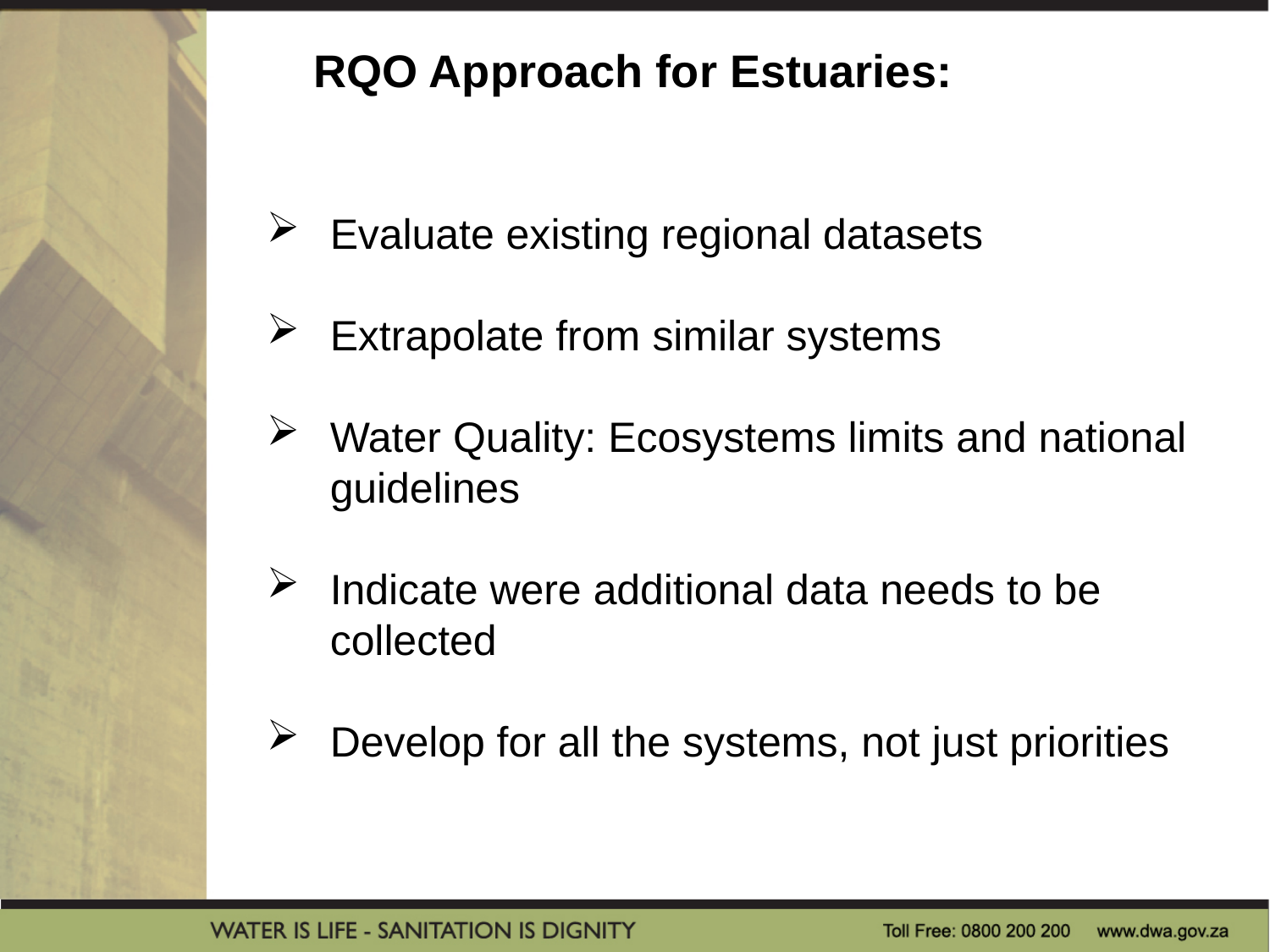

RQO Approach for Estuaries:
Evaluate existing regional datasets

Extrapolate from similar systems

Water Quality: Ecosystems limits and national guidelines

Indicate were additional data needs to be collected

Develop for all the systems, not just priorities